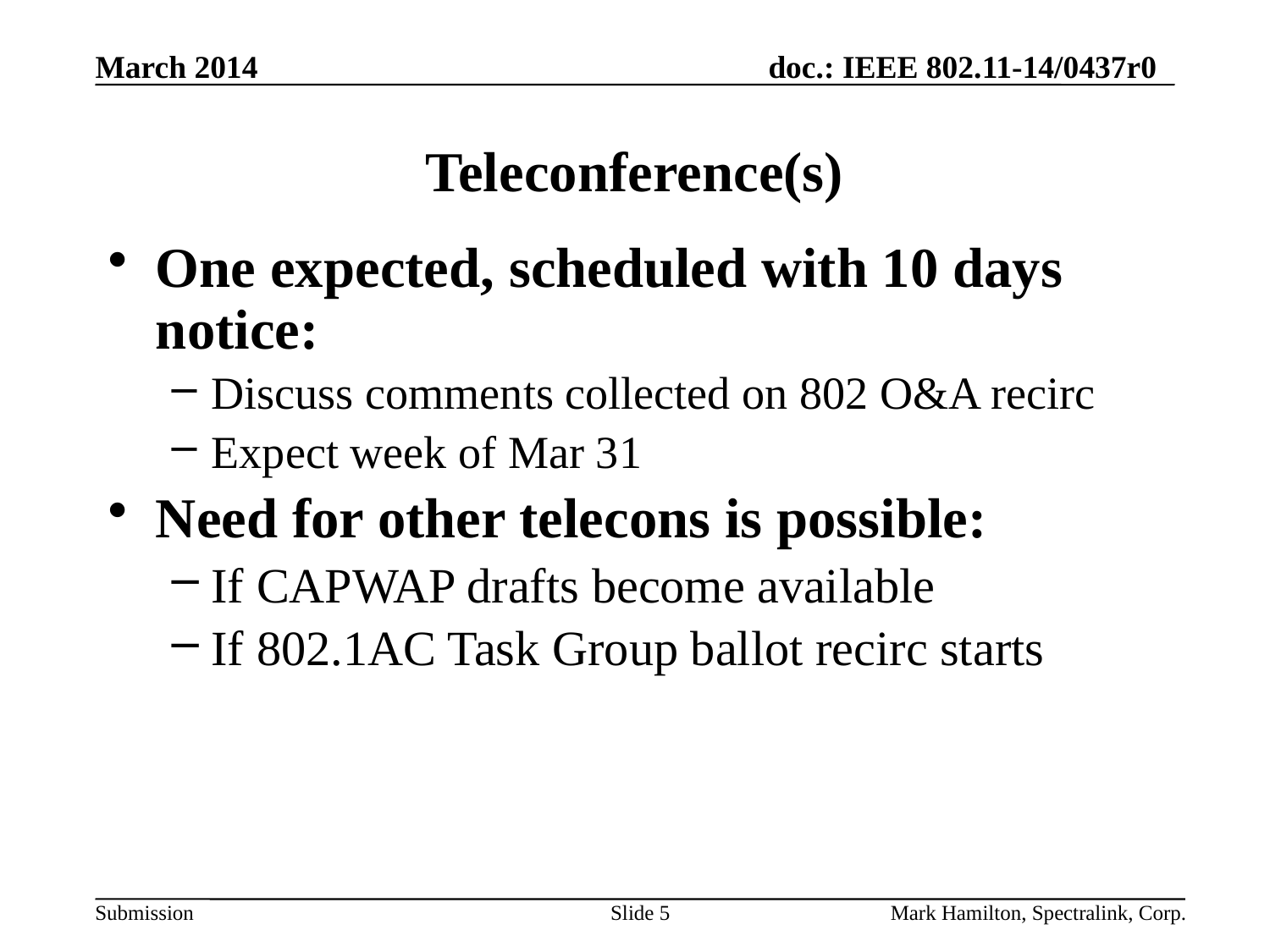

# Teleconference(s)
One expected, scheduled with 10 days notice:
Discuss comments collected on 802 O&A recirc
Expect week of Mar 31
Need for other telecons is possible:
If CAPWAP drafts become available
If 802.1AC Task Group ballot recirc starts

Slide 5
Mark Hamilton, Spectralink, Corp.